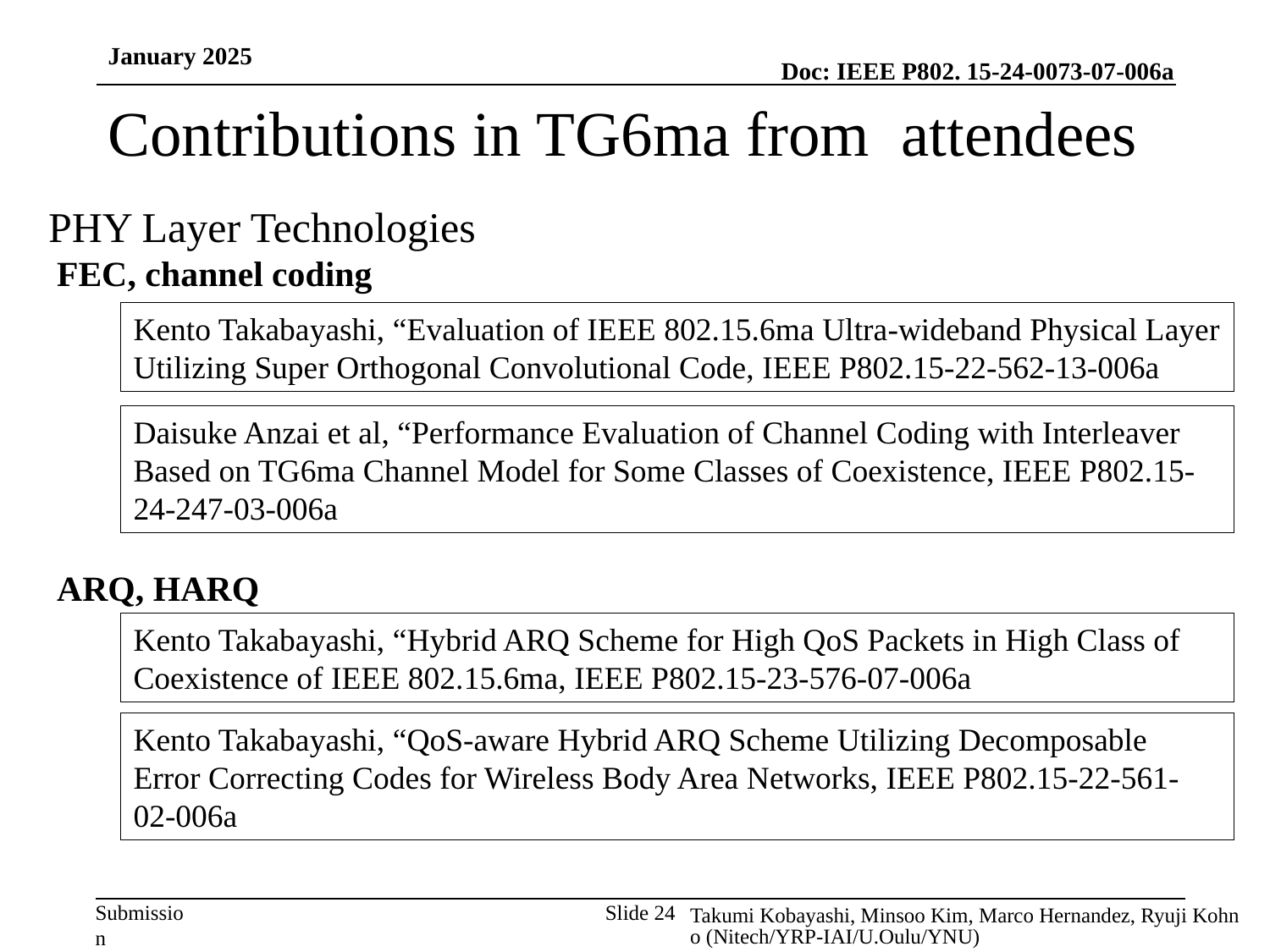

January 2025
# Contributions in TG6ma from  attendees
PHY Layer Technologies
FEC, channel coding
Kento Takabayashi, “Evaluation of IEEE 802.15.6ma Ultra-wideband Physical Layer Utilizing Super Orthogonal Convolutional Code, IEEE P802.15-22-562-13-006a
Daisuke Anzai et al, “Performance Evaluation of Channel Coding with Interleaver Based on TG6ma Channel Model for Some Classes of Coexistence, IEEE P802.15-24-247-03-006a
ARQ, HARQ
Kento Takabayashi, “Hybrid ARQ Scheme for High QoS Packets in High Class of Coexistence of IEEE 802.15.6ma, IEEE P802.15-23-576-07-006a
Kento Takabayashi, “QoS-aware Hybrid ARQ Scheme Utilizing Decomposable Error Correcting Codes for Wireless Body Area Networks, IEEE P802.15-22-561-02-006a
Takumi Kobayashi, Minsoo Kim, Marco Hernandez, Ryuji Kohno (Nitech/YRP-IAI/U.Oulu/YNU)
Slide 24